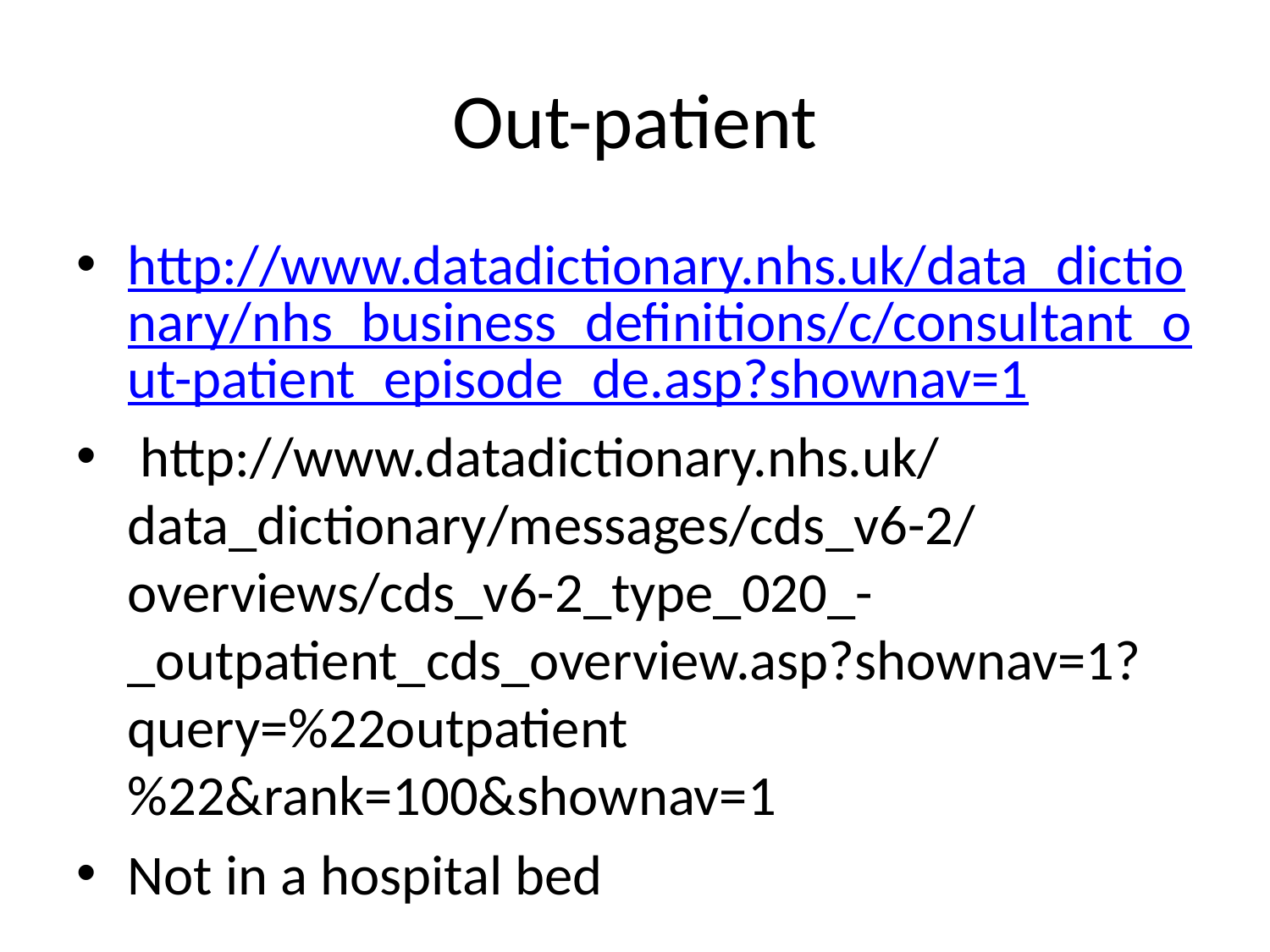

# Out-patient
http://www.datadictionary.nhs.uk/data_dictionary/nhs_business_definitions/c/consultant_out-patient_episode_de.asp?shownav=1
 http://www.datadictionary.nhs.uk/data_dictionary/messages/cds_v6-2/overviews/cds_v6-2_type_020_-_outpatient_cds_overview.asp?shownav=1?query=%22outpatient%22&rank=100&shownav=1
Not in a hospital bed